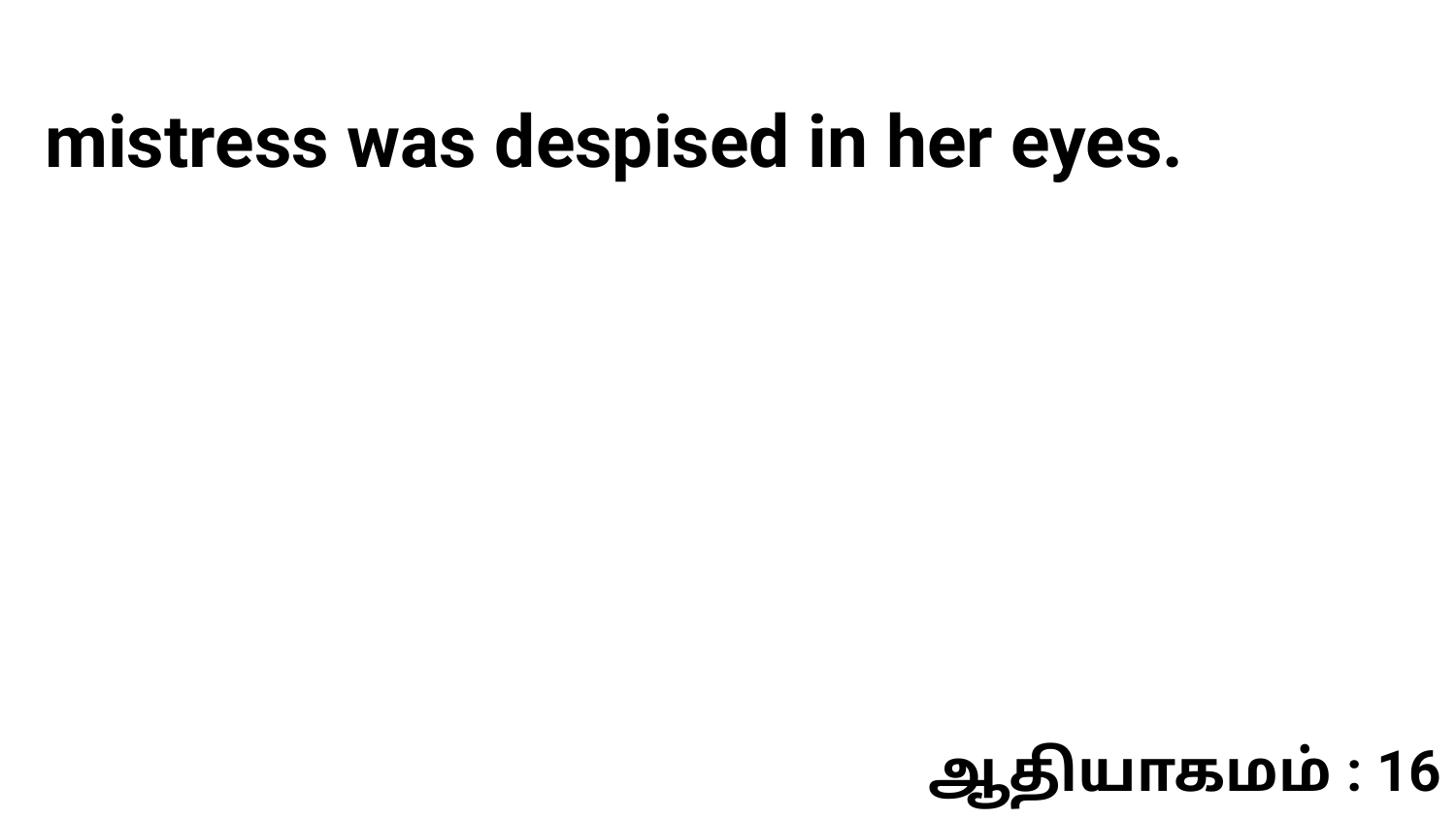

mistress was despised in her eyes.
ஆதியாகமம் : 16